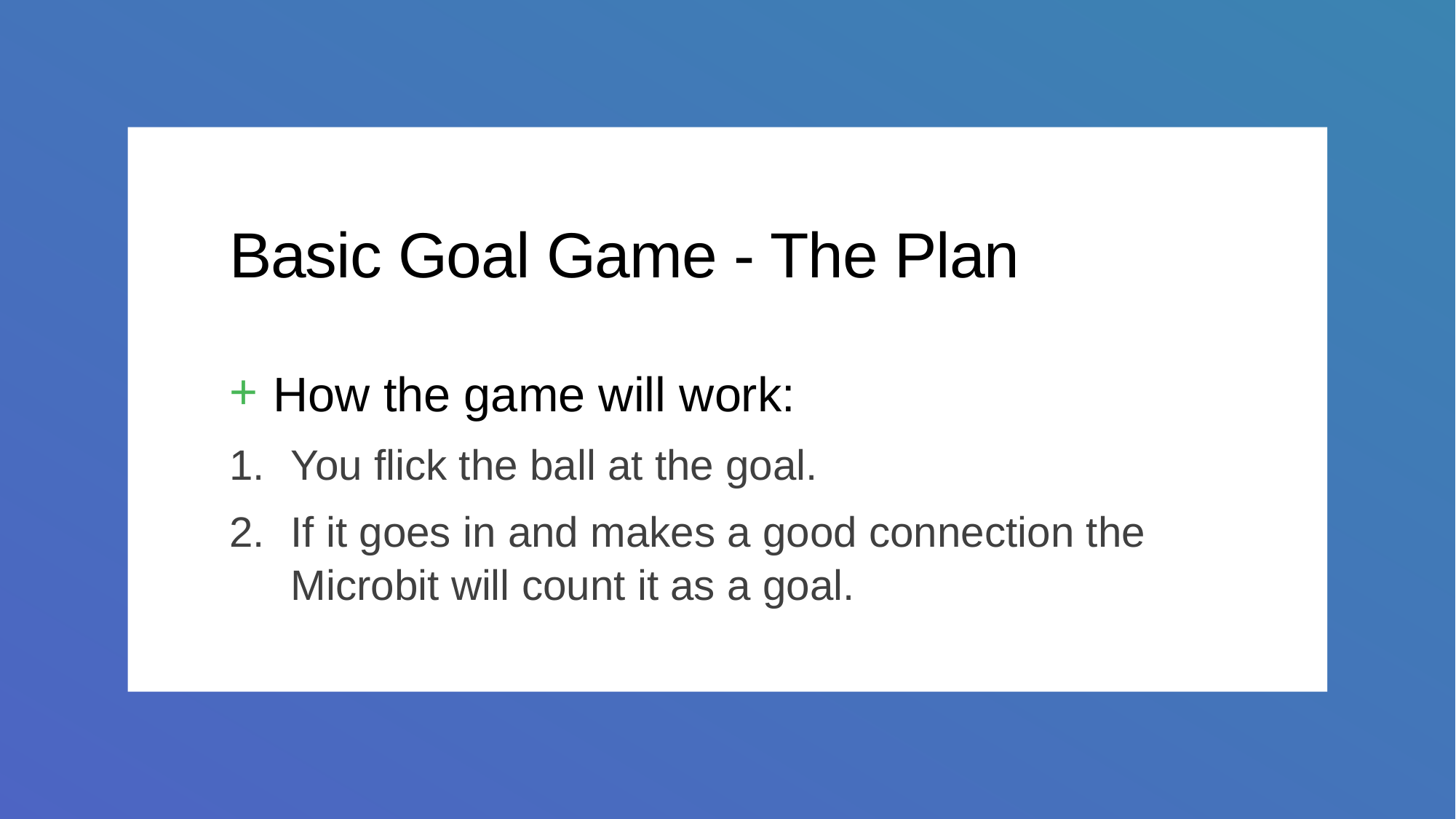

# Basic Goal Game - The Plan
How the game will work:
You flick the ball at the goal.
If it goes in and makes a good connection the Microbit will count it as a goal.